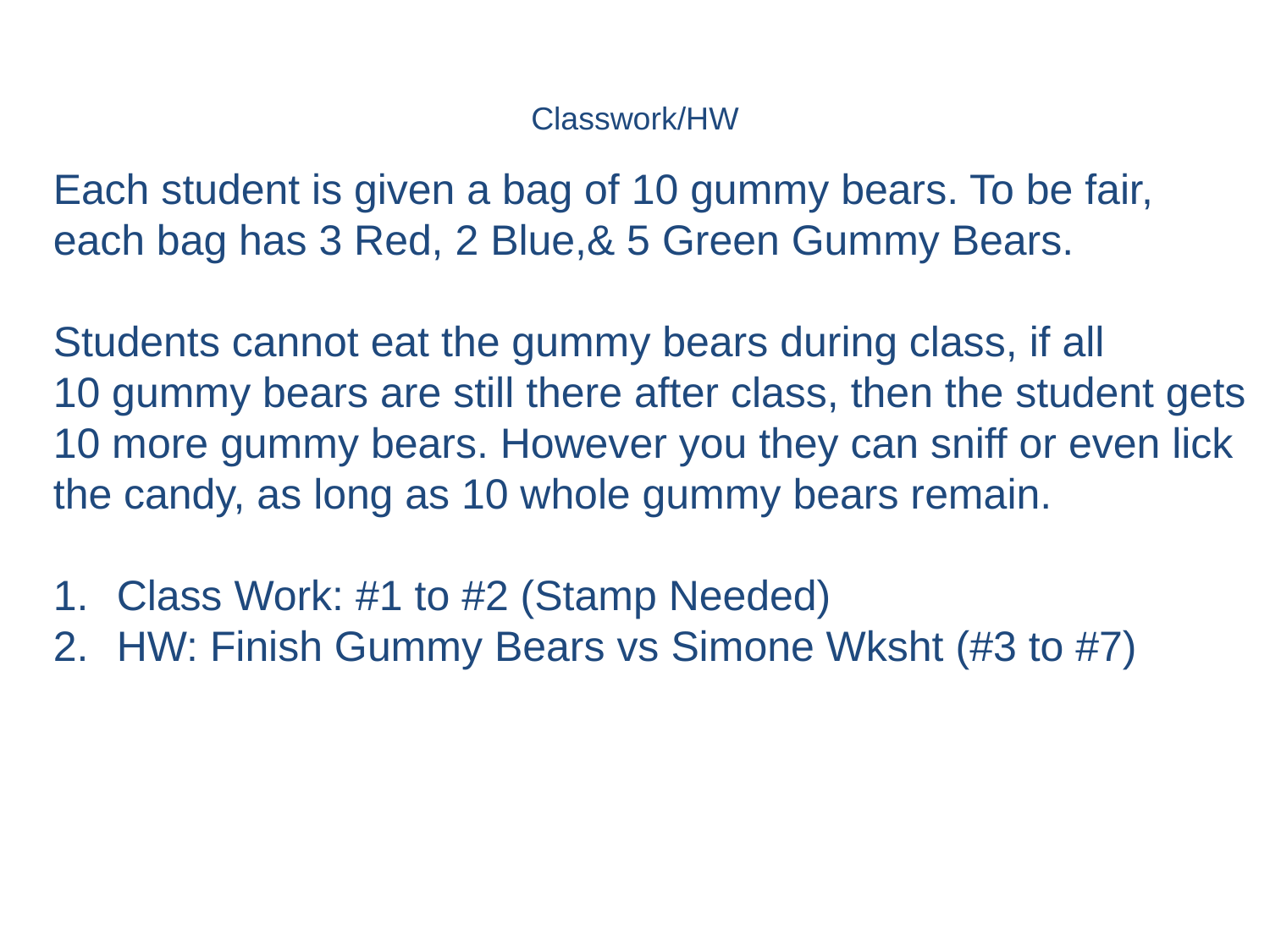

Classwork/HW
Each student is given a bag of 10 gummy bears. To be fair,
each bag has 3 Red, 2 Blue,& 5 Green Gummy Bears.

Students cannot eat the gummy bears during class, if all
10 gummy bears are still there after class, then the student gets
10 more gummy bears. However you they can sniff or even lick
the candy, as long as 10 whole gummy bears remain.

Class Work: #1 to #2 (Stamp Needed)
HW: Finish Gummy Bears vs Simone Wksht (#3 to #7)